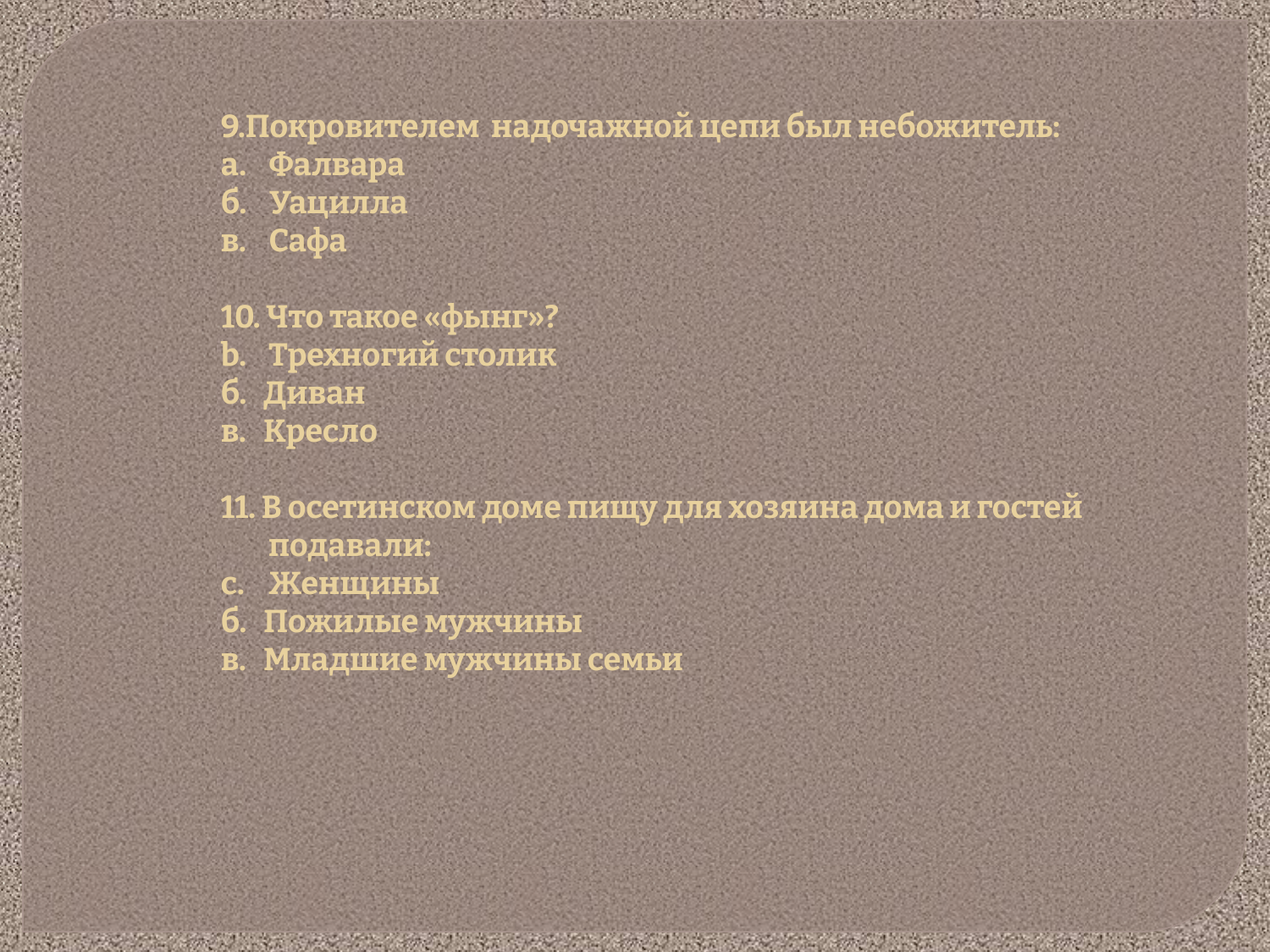

9.Покровителем  надочажной цепи был небожитель:
Фалвара
б.    Уацилла
в.    Сафа

10. Что такое «фынг»?
Трехногий столик
б.   Диван
в.   Кресло

11. В осетинском доме пищу для хозяина дома и гостей подавали:
Женщины
б.   Пожилые мужчины
в.   Младшие мужчины семьи